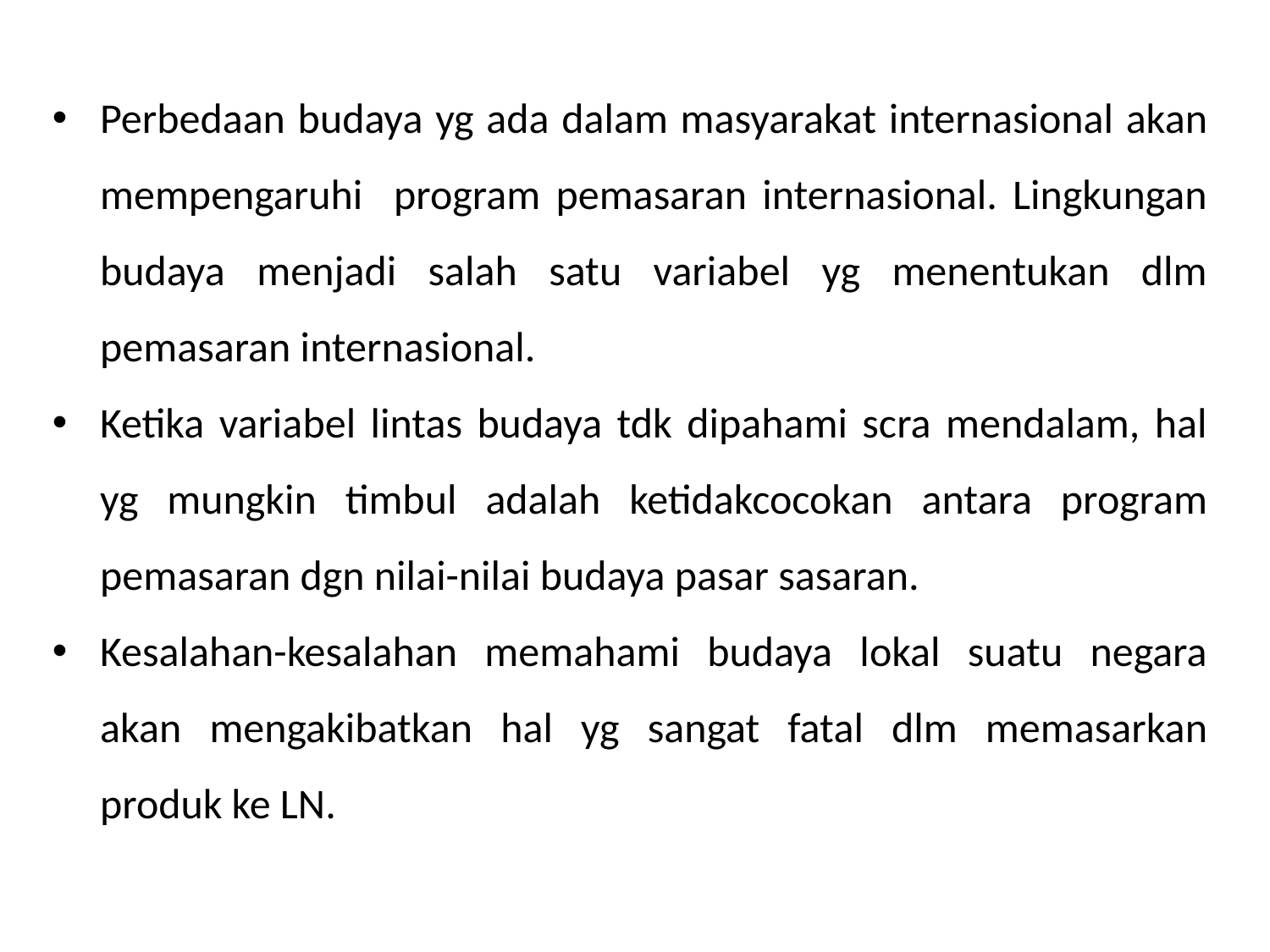

Perbedaan budaya yg ada dalam masyarakat internasional akan mempengaruhi  program pemasaran internasional. Lingkungan budaya menjadi salah satu variabel yg menentukan dlm pemasaran internasional.
Ketika variabel lintas budaya tdk dipahami scra mendalam, hal yg mungkin timbul adalah ketidakcocokan antara program pemasaran dgn nilai-nilai budaya pasar sasaran.
Kesalahan-kesalahan memahami budaya lokal suatu negara akan mengakibatkan hal yg sangat fatal dlm memasarkan produk ke LN.